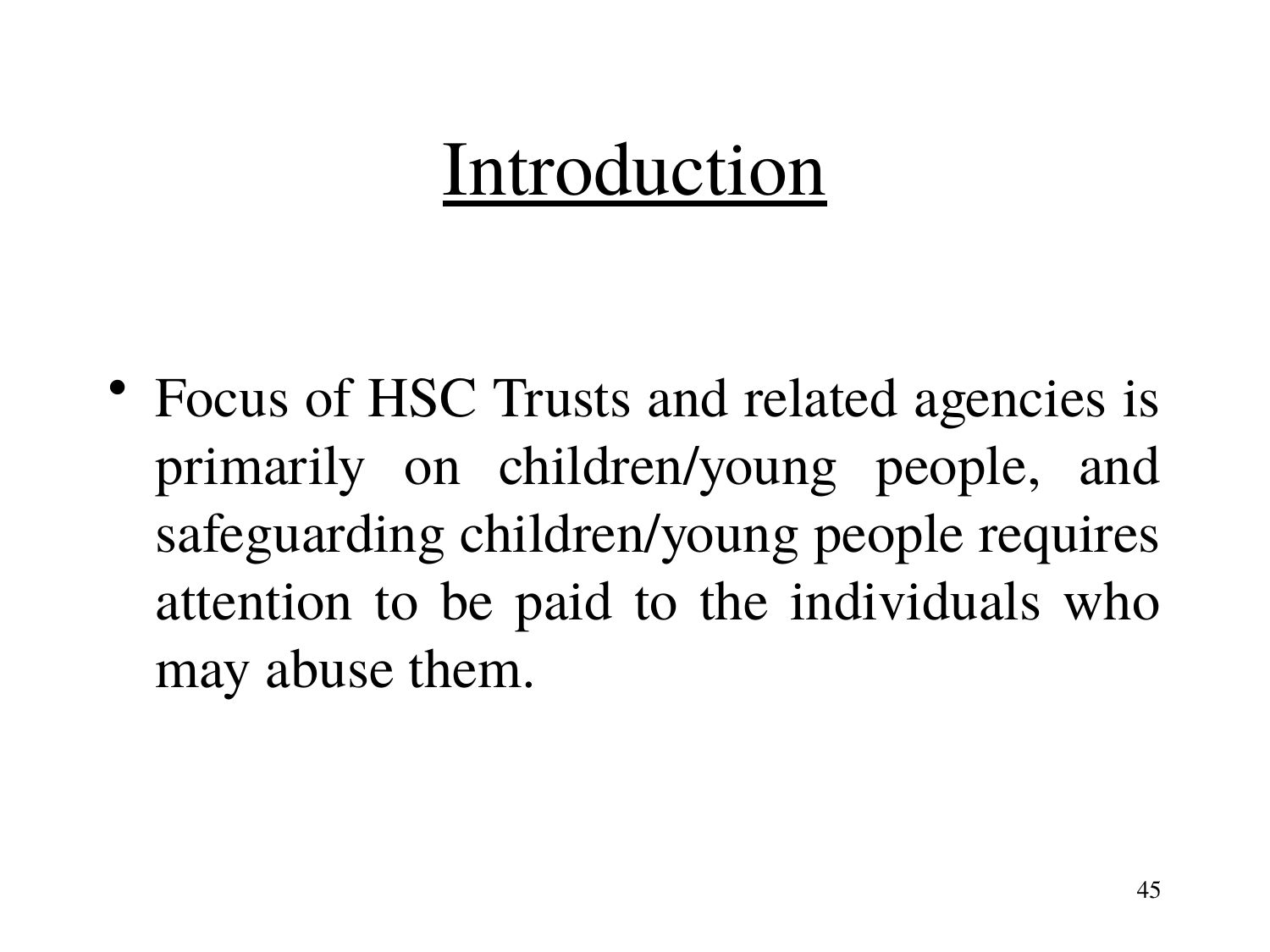

# Introduction

Focus of HSC Trusts and related agencies is primarily on children/young people, and safeguarding children/young people requires attention to be paid to the individuals who may abuse them.
45